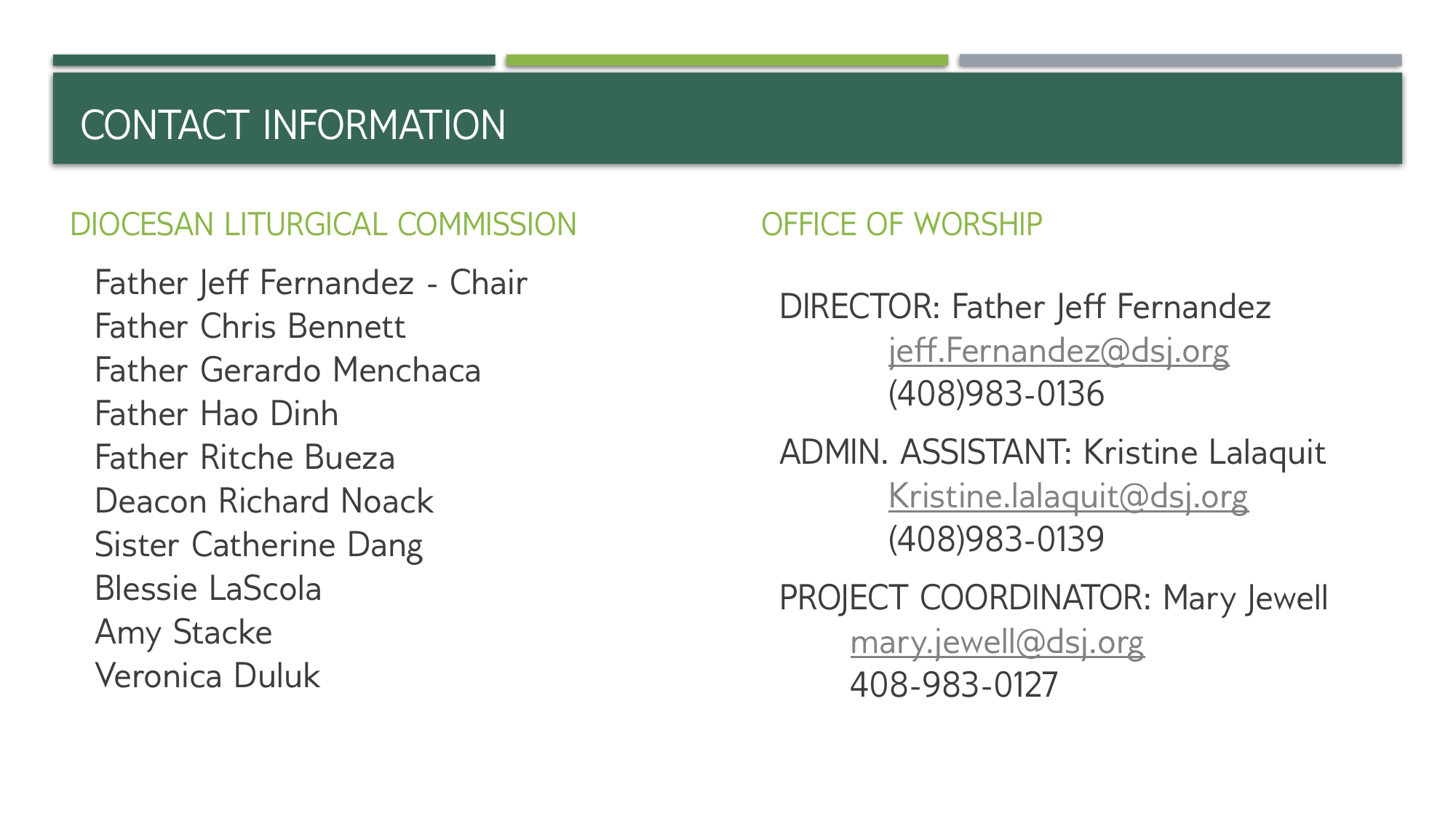

# Contact information
OFFICE OF WORSHIP
DIOCESAN LITURGICAL COMMISSION
Father Jeff Fernandez - Chair
Father Chris Bennett
Father Gerardo Menchaca
Father Hao Dinh
Father Ritche Bueza
Deacon Richard Noack
Sister Catherine Dang
Blessie LaScola
Amy Stacke
Veronica Duluk
DIRECTOR: Father Jeff Fernandez
	jeff.Fernandez@dsj.org
	(408)983-0136

ADMIN. ASSISTANT: Kristine Lalaquit
	Kristine.lalaquit@dsj.org
	(408)983-0139

PROJECT COORDINATOR: Mary Jewell
mary.jewell@dsj.org
408-983-0127